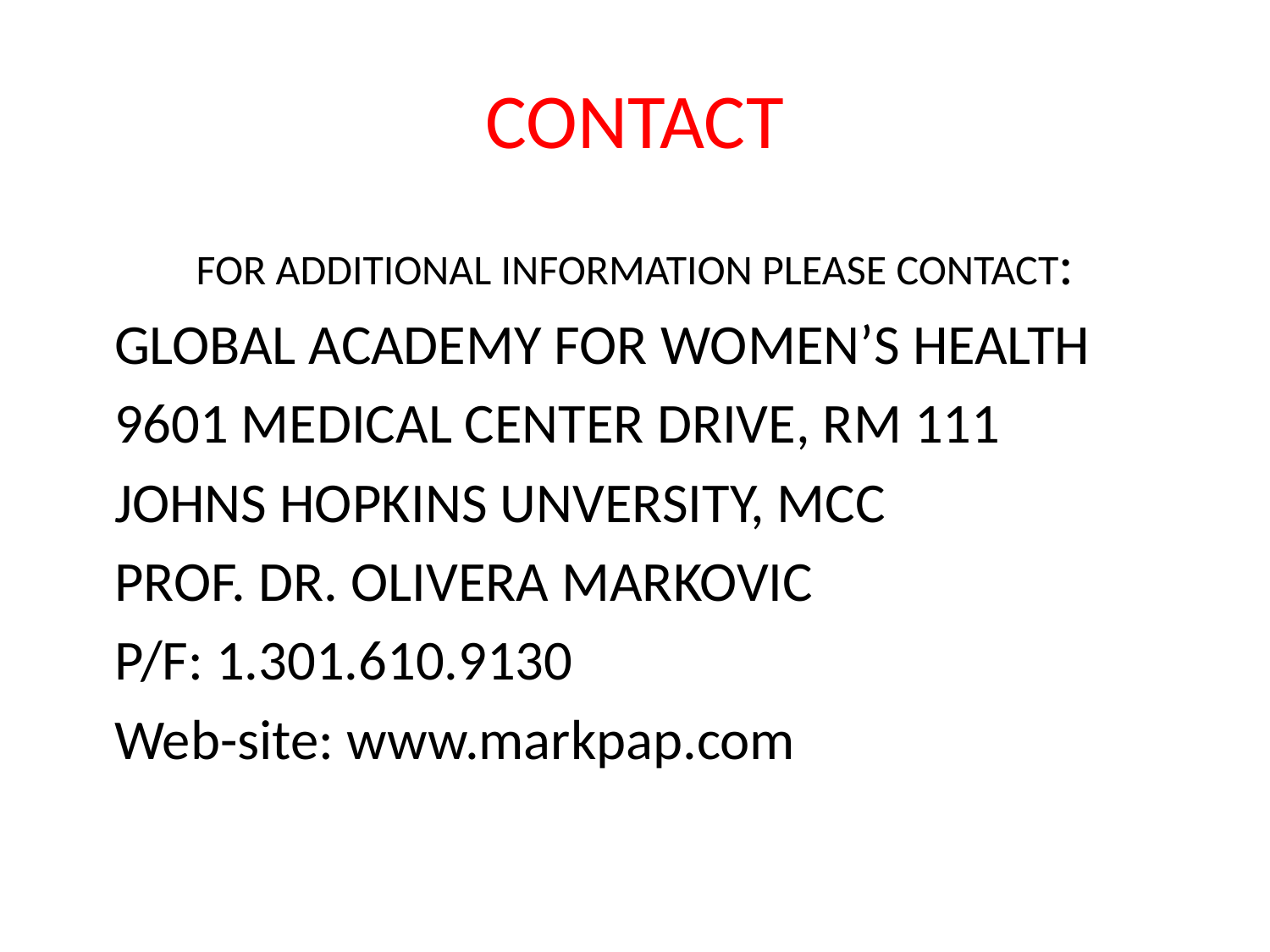

# CONTACT
FOR ADDITIONAL INFORMATION PLEASE CONTACT:
   GLOBAL ACADEMY FOR WOMEN’S HEALTH
   9601 MEDICAL CENTER DRIVE, RM 111
   JOHNS HOPKINS UNVERSITY, MCC
   PROF. DR. OLIVERA MARKOVIC
   P/F: 1.301.610.9130
   Web-site: www.markpap.com